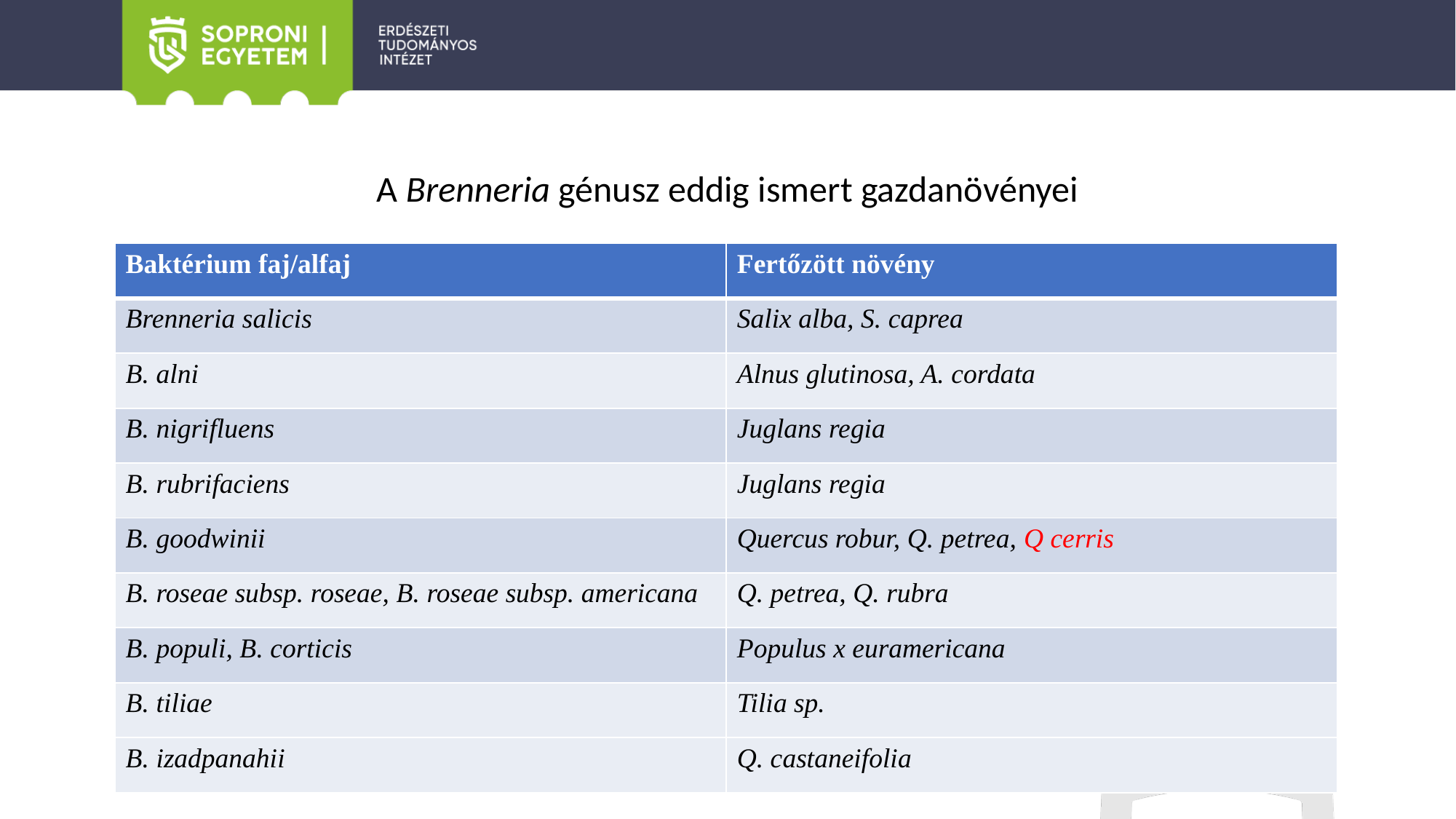

A Brenneria génusz eddig ismert gazdanövényei
| Baktérium faj/alfaj | Fertőzött növény |
| --- | --- |
| Brenneria salicis | Salix alba, S. caprea |
| B. alni | Alnus glutinosa, A. cordata |
| B. nigrifluens | Juglans regia |
| B. rubrifaciens | Juglans regia |
| B. goodwinii | Quercus robur, Q. petrea, Q cerris |
| B. roseae subsp. roseae, B. roseae subsp. americana | Q. petrea, Q. rubra |
| B. populi, B. corticis | Populus x euramericana |
| B. tiliae | Tilia sp. |
| B. izadpanahii | Q. castaneifolia |